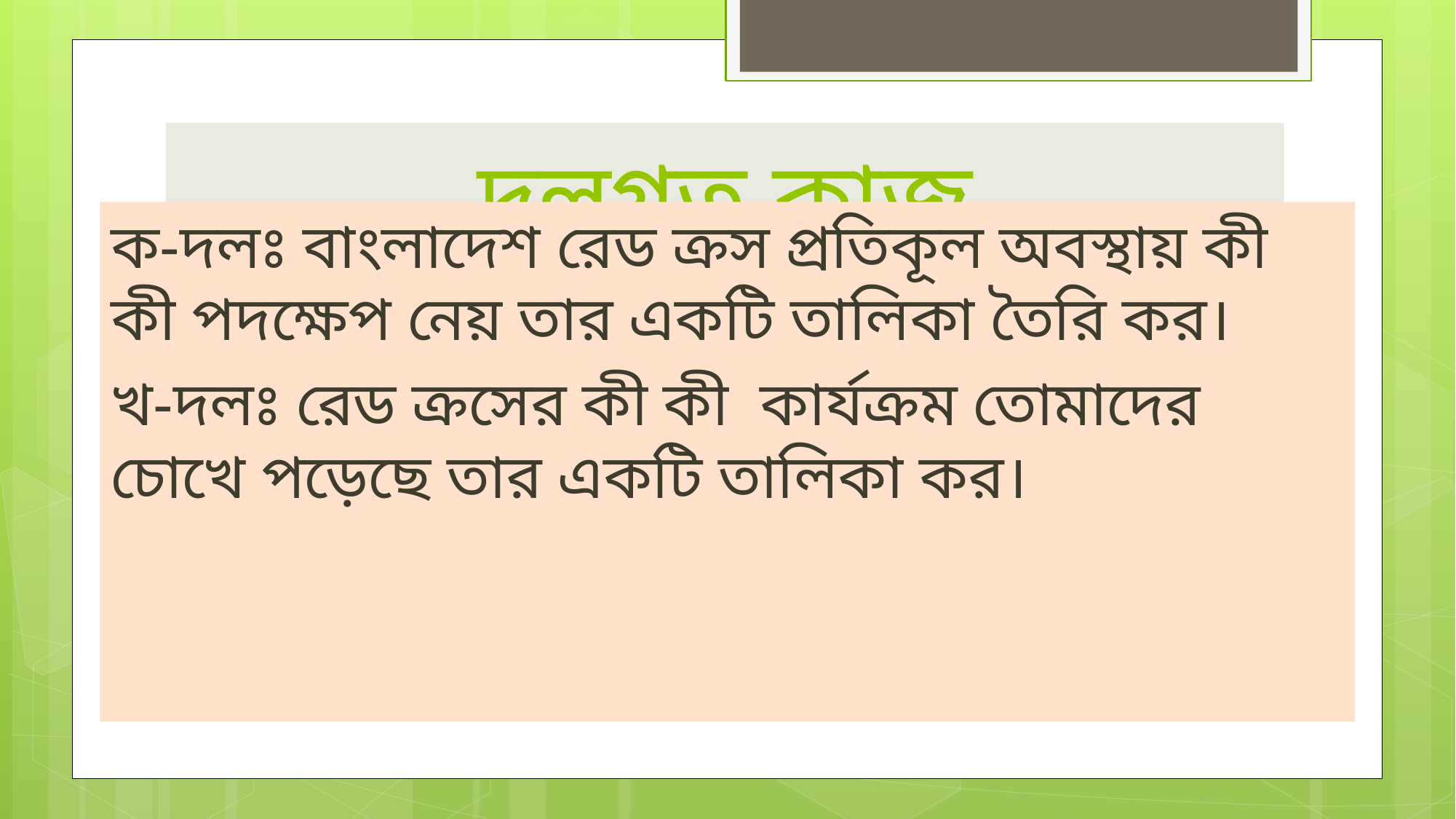

# দলগত কাজ
ক-দলঃ বাংলাদেশ রেড ক্রস প্রতিকূল অবস্থায় কী কী পদক্ষেপ নেয় তার একটি তালিকা তৈরি কর।
খ-দলঃ রেড ক্রসের কী কী  কার্যক্রম তোমাদের চোখে পড়েছে তার একটি তালিকা কর।